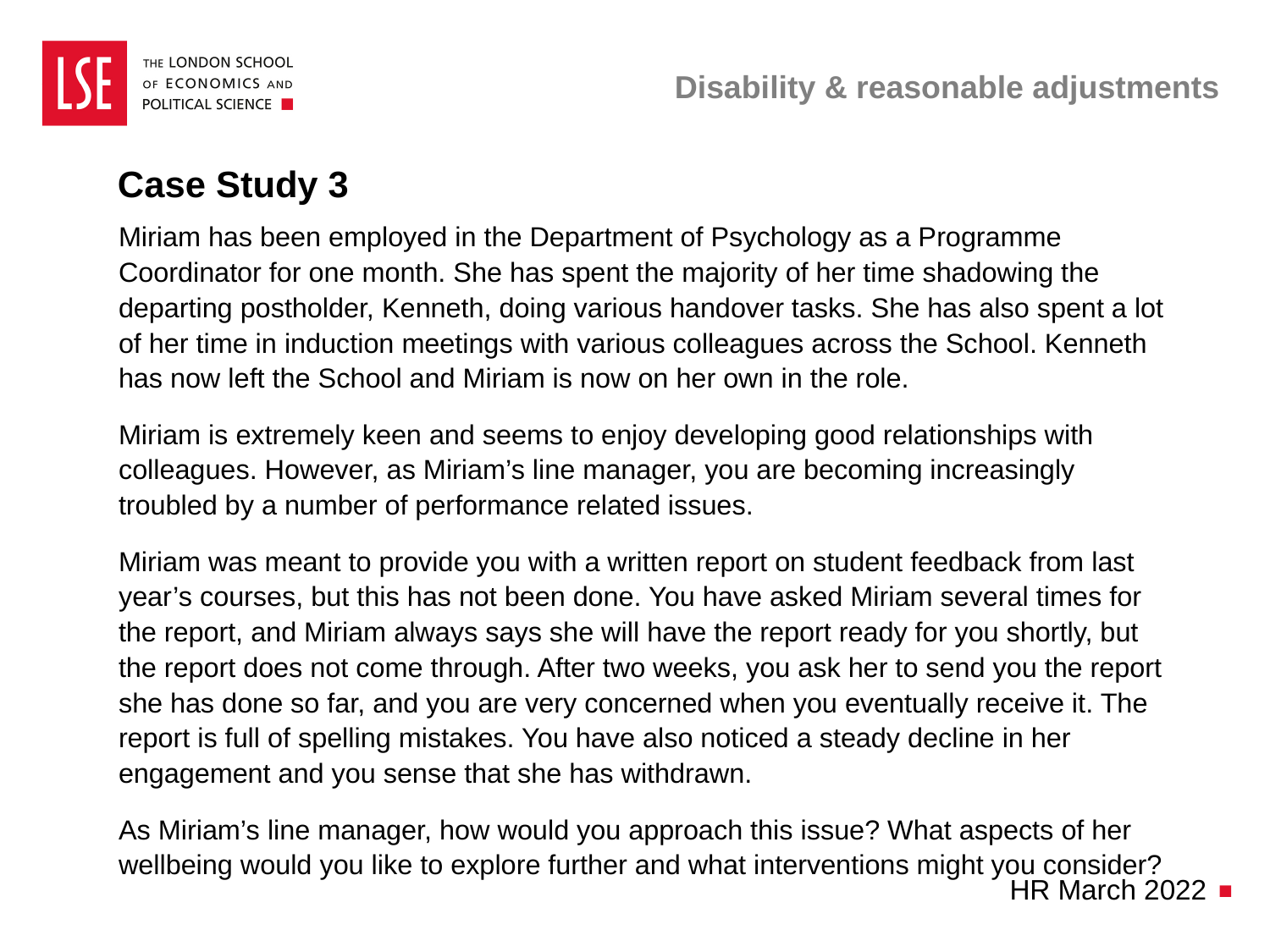

# Disability & reasonable adjustments
Case Study 3
Miriam has been employed in the Department of Psychology as a Programme Coordinator for one month. She has spent the majority of her time shadowing the departing postholder, Kenneth, doing various handover tasks. She has also spent a lot of her time in induction meetings with various colleagues across the School. Kenneth has now left the School and Miriam is now on her own in the role.
Miriam is extremely keen and seems to enjoy developing good relationships with colleagues. However, as Miriam’s line manager, you are becoming increasingly troubled by a number of performance related issues.
Miriam was meant to provide you with a written report on student feedback from last year’s courses, but this has not been done. You have asked Miriam several times for the report, and Miriam always says she will have the report ready for you shortly, but the report does not come through. After two weeks, you ask her to send you the report she has done so far, and you are very concerned when you eventually receive it. The report is full of spelling mistakes. You have also noticed a steady decline in her engagement and you sense that she has withdrawn.
As Miriam’s line manager, how would you approach this issue? What aspects of her wellbeing would you like to explore further and what interventions might you consider?

HR March 2022